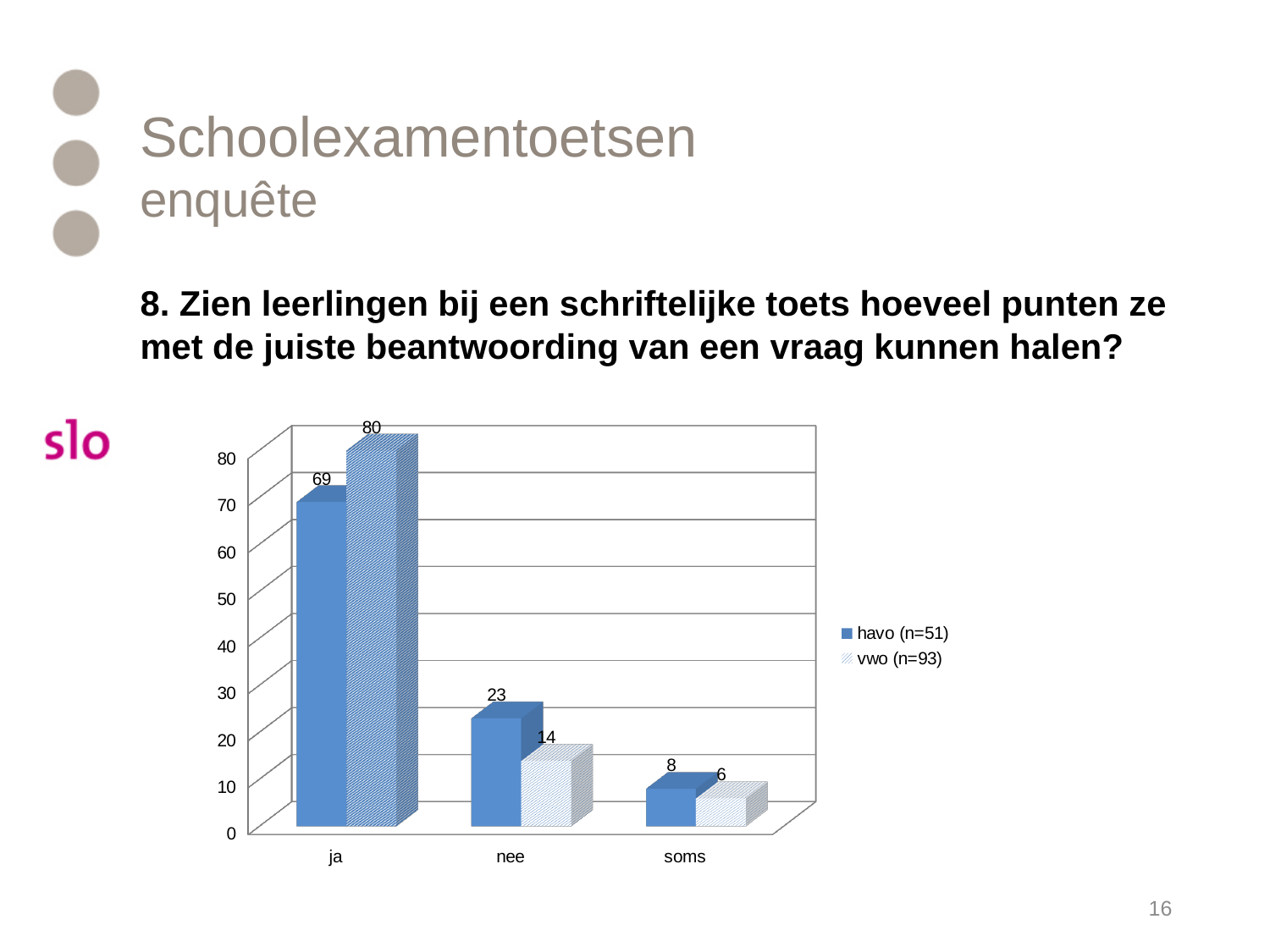

# Schoolexamentoetsen enquête
8. Zien leerlingen bij een schriftelijke toets hoeveel punten ze met de juiste beantwoording van een vraag kunnen halen?

[unsupported chart]

16